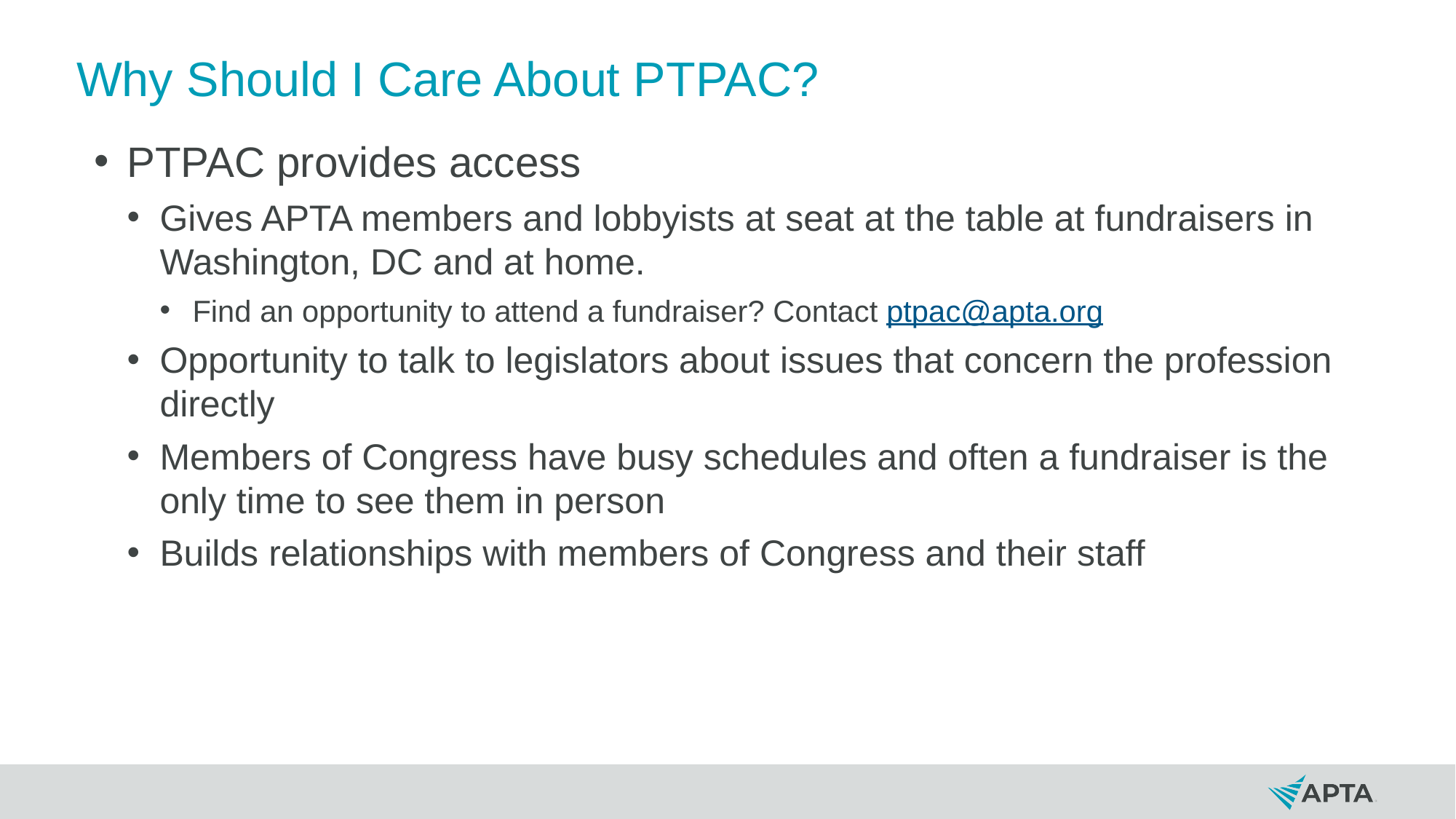

# Why Should I Care About PTPAC?
PTPAC provides access
Gives APTA members and lobbyists at seat at the table at fundraisers in Washington, DC and at home.
Find an opportunity to attend a fundraiser? Contact ptpac@apta.org
Opportunity to talk to legislators about issues that concern the profession directly
Members of Congress have busy schedules and often a fundraiser is the only time to see them in person
Builds relationships with members of Congress and their staff